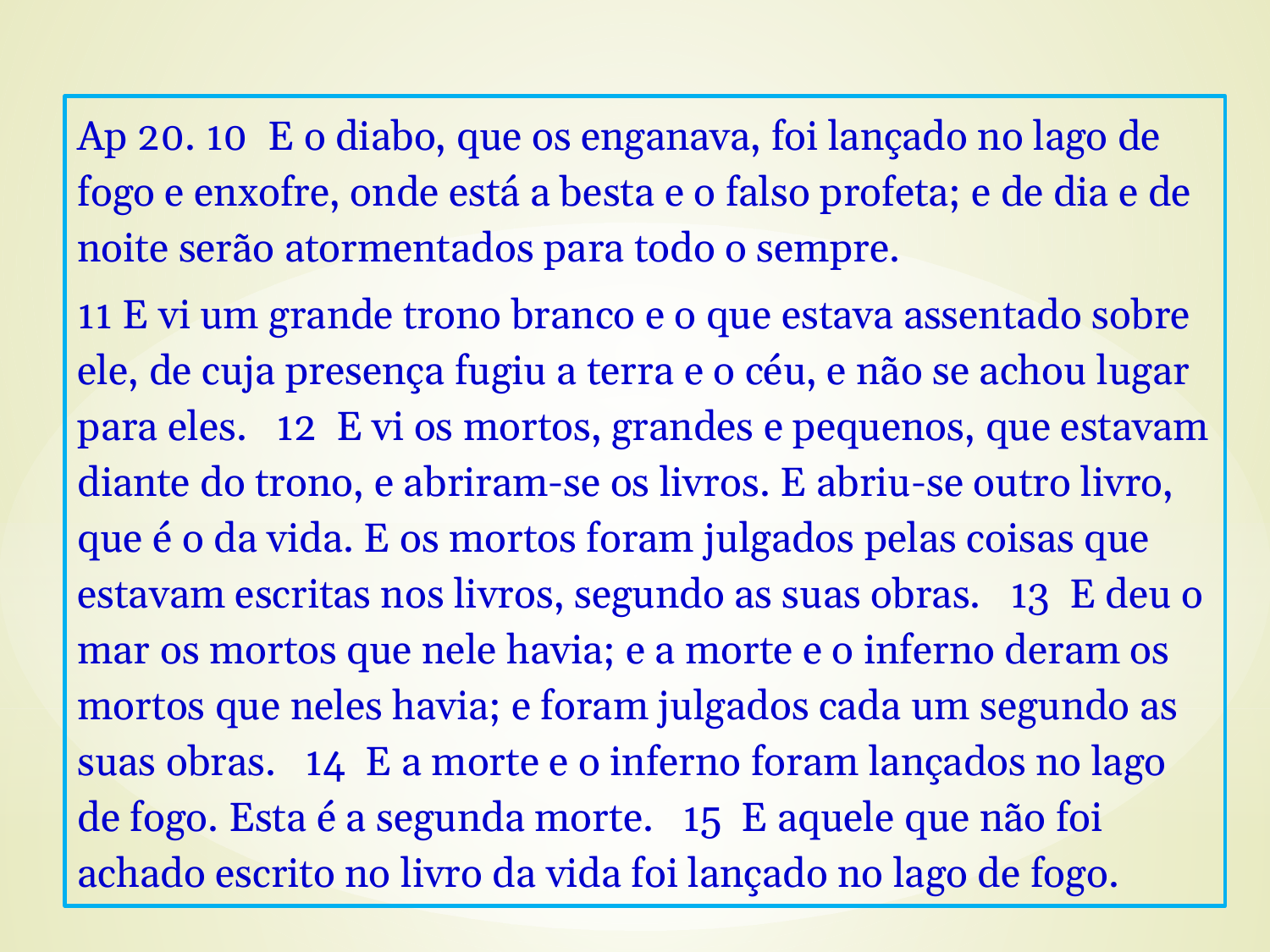

Ap 20. 10  E o diabo, que os enganava, foi lançado no lago de fogo e enxofre, onde está a besta e o falso profeta; e de dia e de noite serão atormentados para todo o sempre.
11 E vi um grande trono branco e o que estava assentado sobre ele, de cuja presença fugiu a terra e o céu, e não se achou lugar para eles.   12  E vi os mortos, grandes e pequenos, que estavam diante do trono, e abriram-se os livros. E abriu-se outro livro, que é o da vida. E os mortos foram julgados pelas coisas que estavam escritas nos livros, segundo as suas obras.   13  E deu o mar os mortos que nele havia; e a morte e o inferno deram os mortos que neles havia; e foram julgados cada um segundo as suas obras.   14  E a morte e o inferno foram lançados no lago de fogo. Esta é a segunda morte.   15  E aquele que não foi achado escrito no livro da vida foi lançado no lago de fogo.